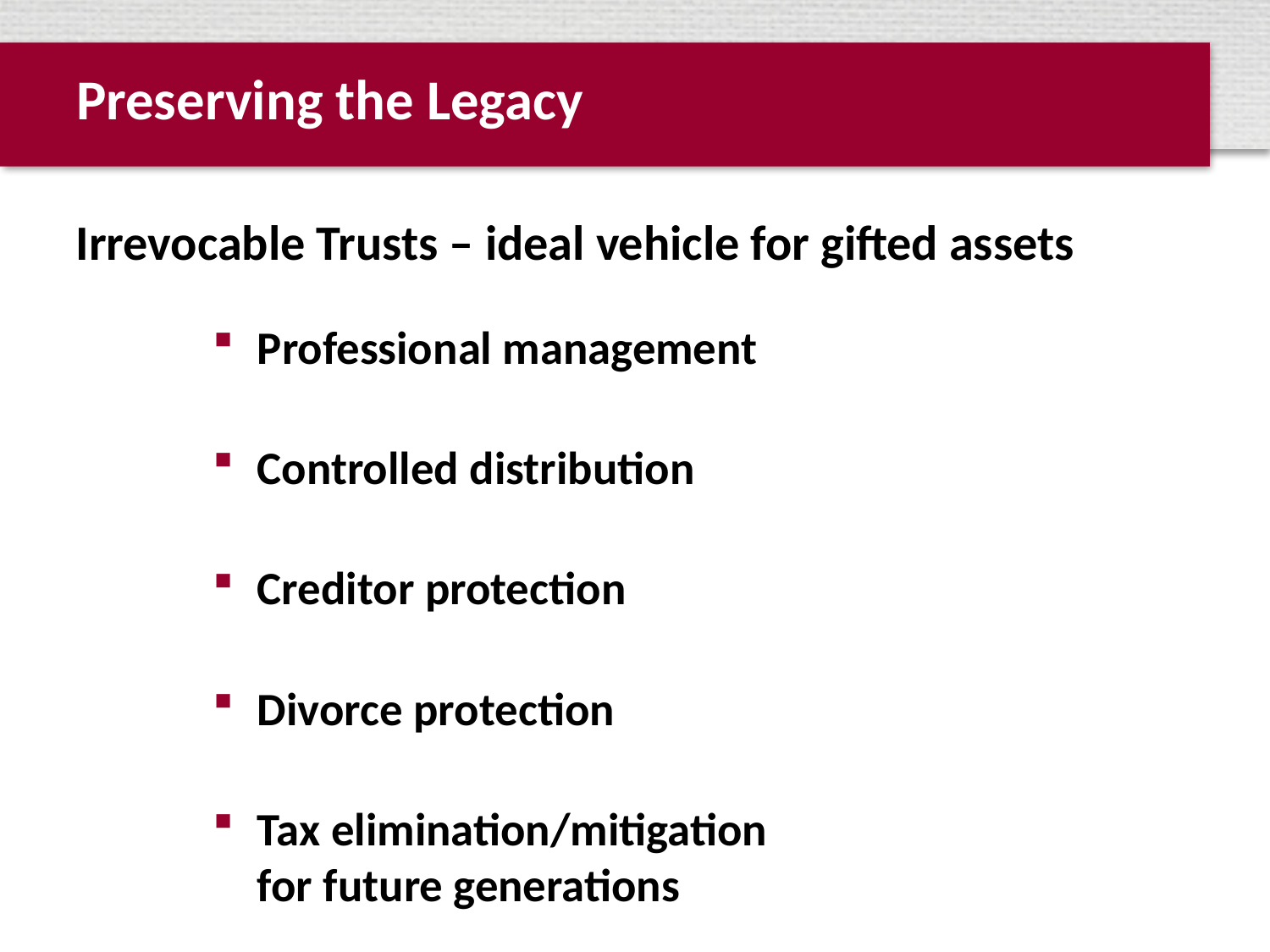

# Preserving the Legacy
Irrevocable Trusts – ideal vehicle for gifted assets
Professional management
Controlled distribution
Creditor protection
Divorce protection
Tax elimination/mitigation
for future generations